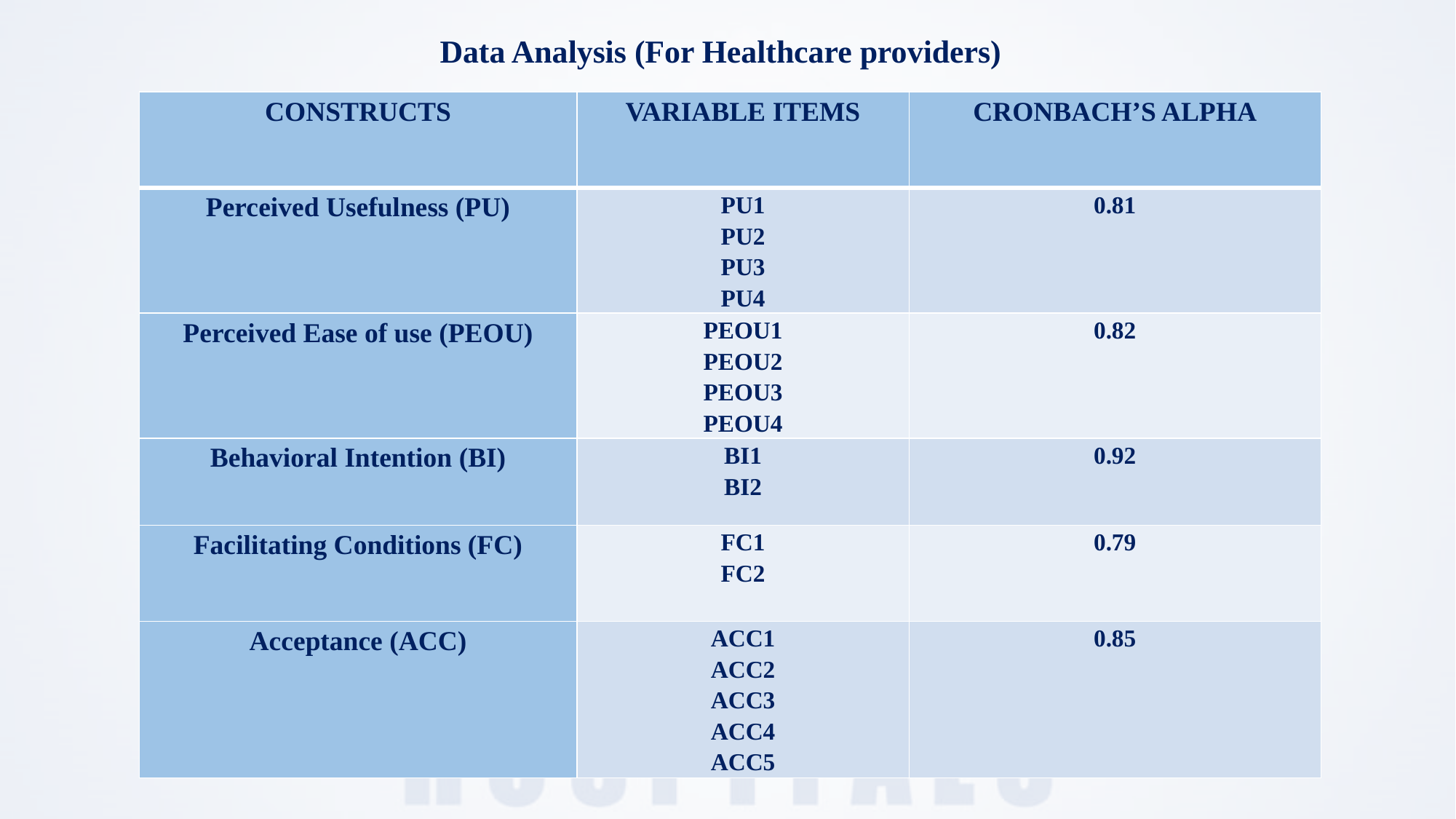

Data Analysis (For Healthcare providers)
| CONSTRUCTS | VARIABLE ITEMS | CRONBACH’S ALPHA |
| --- | --- | --- |
| Perceived Usefulness (PU) | PU1 PU2 PU3 PU4 | 0.81 |
| Perceived Ease of use (PEOU) | PEOU1 PEOU2 PEOU3 PEOU4 | 0.82 |
| Behavioral Intention (BI) | BI1 BI2 | 0.92 |
| Facilitating Conditions (FC) | FC1 FC2 | 0.79 |
| Acceptance (ACC) | ACC1 ACC2 ACC3 ACC4 ACC5 | 0.85 |